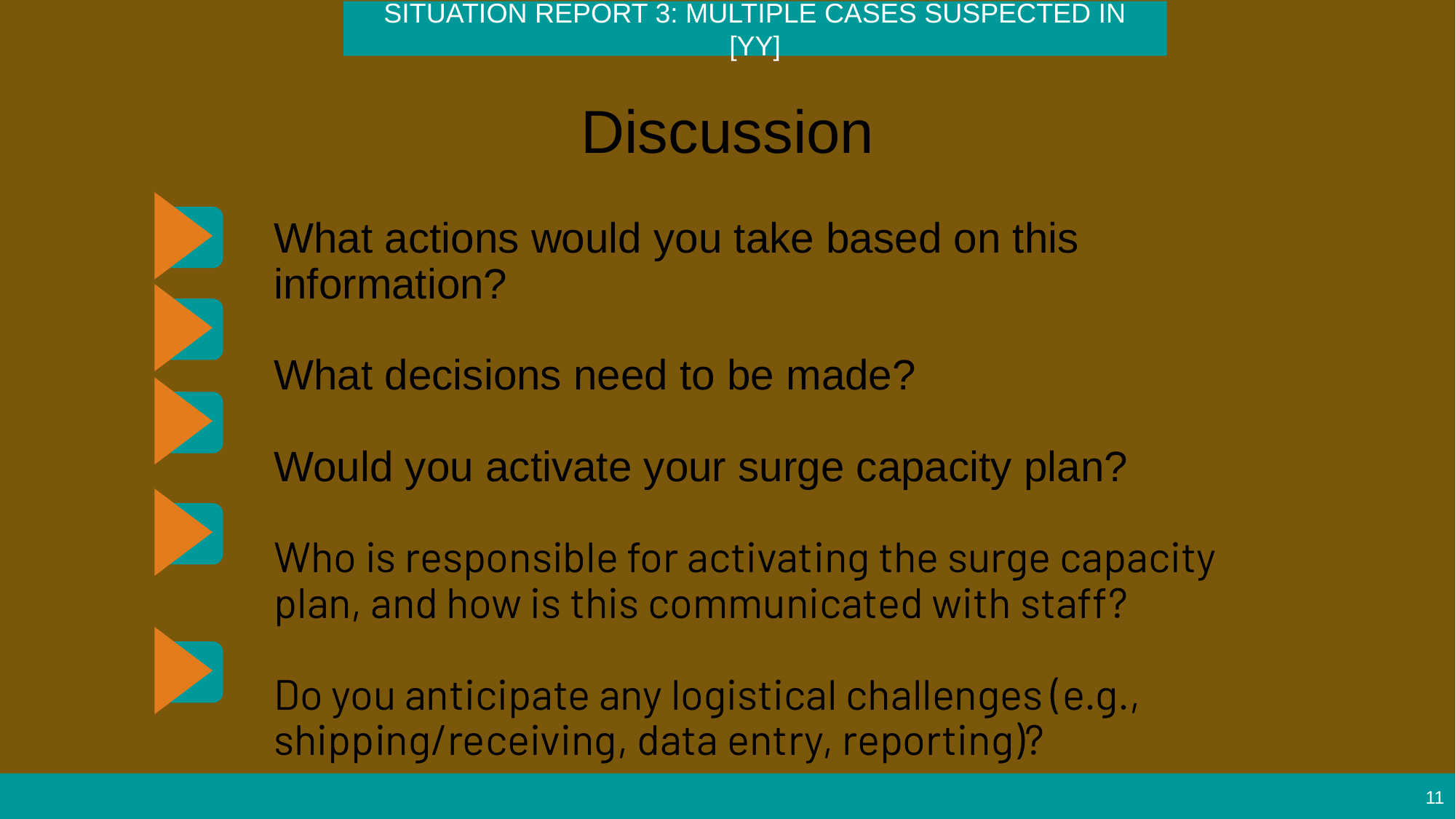

SITUATION REPORT 3: MULTIPLE CASES SUSPECTED IN [YY]
# Discussion

What actions would you take based on this information?
What decisions need to be made?
Would you activate your surge capacity plan?
Who is responsible for activating the surge capacity plan, and how is this communicated with staff?
Do you anticipate any logistical challenges (e.g., shipping/receiving, data entry, reporting)?

11